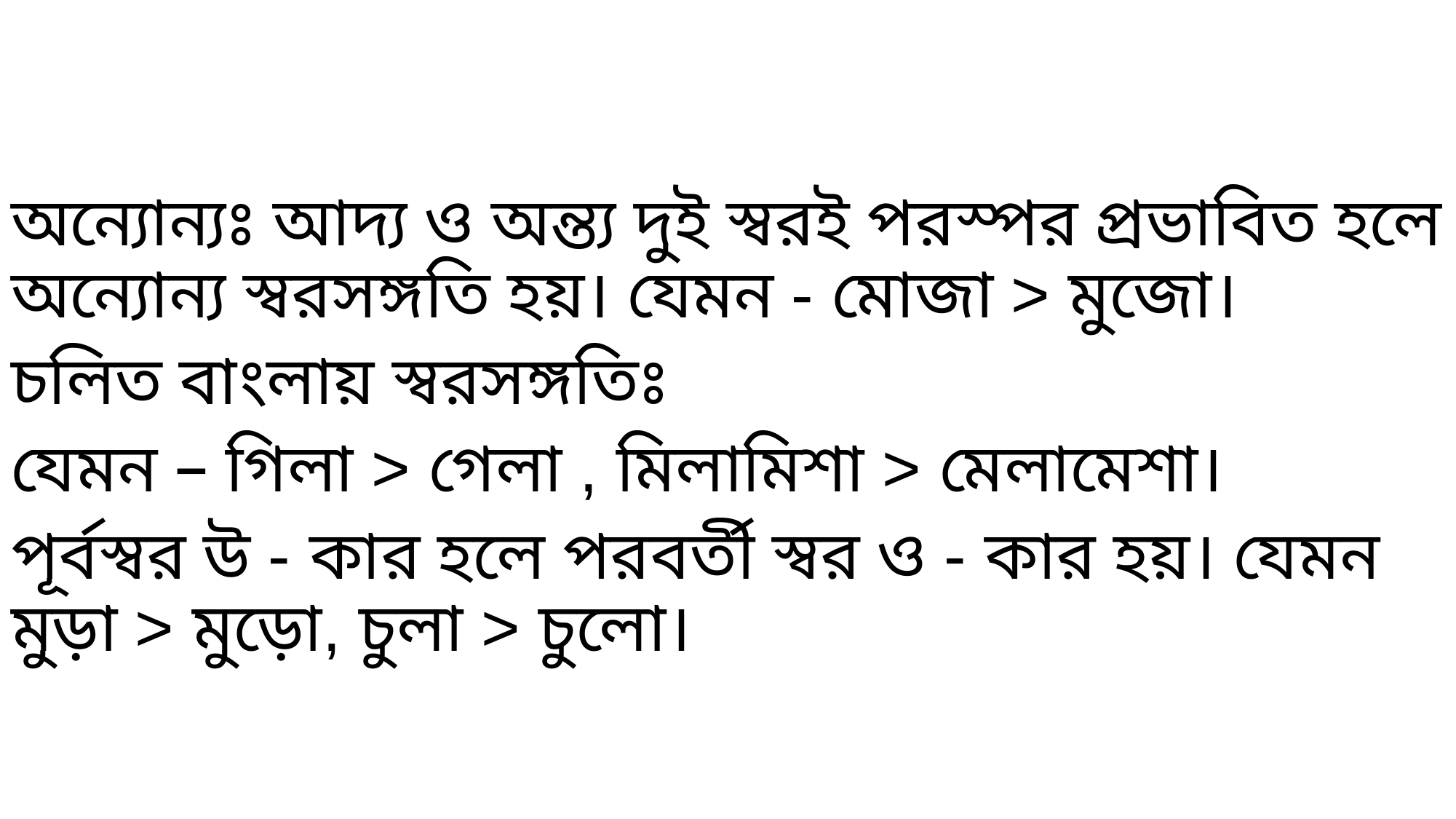

অন্যোন্যঃ আদ্য ও অন্ত্য দুই স্বরই পরস্পর প্রভাবিত হলে অন্যোন্য স্বরসঙ্গতি হয়। যেমন - মোজা > মুজো।
চলিত বাংলায় স্বরসঙ্গতিঃ
যেমন – গিলা > গেলা , মিলামিশা > মেলামেশা।
পূর্বস্বর উ - কার হলে পরবর্তী স্বর ও - কার হয়। যেমন  মুড়া > মুড়ো, চুলা > চুলো।